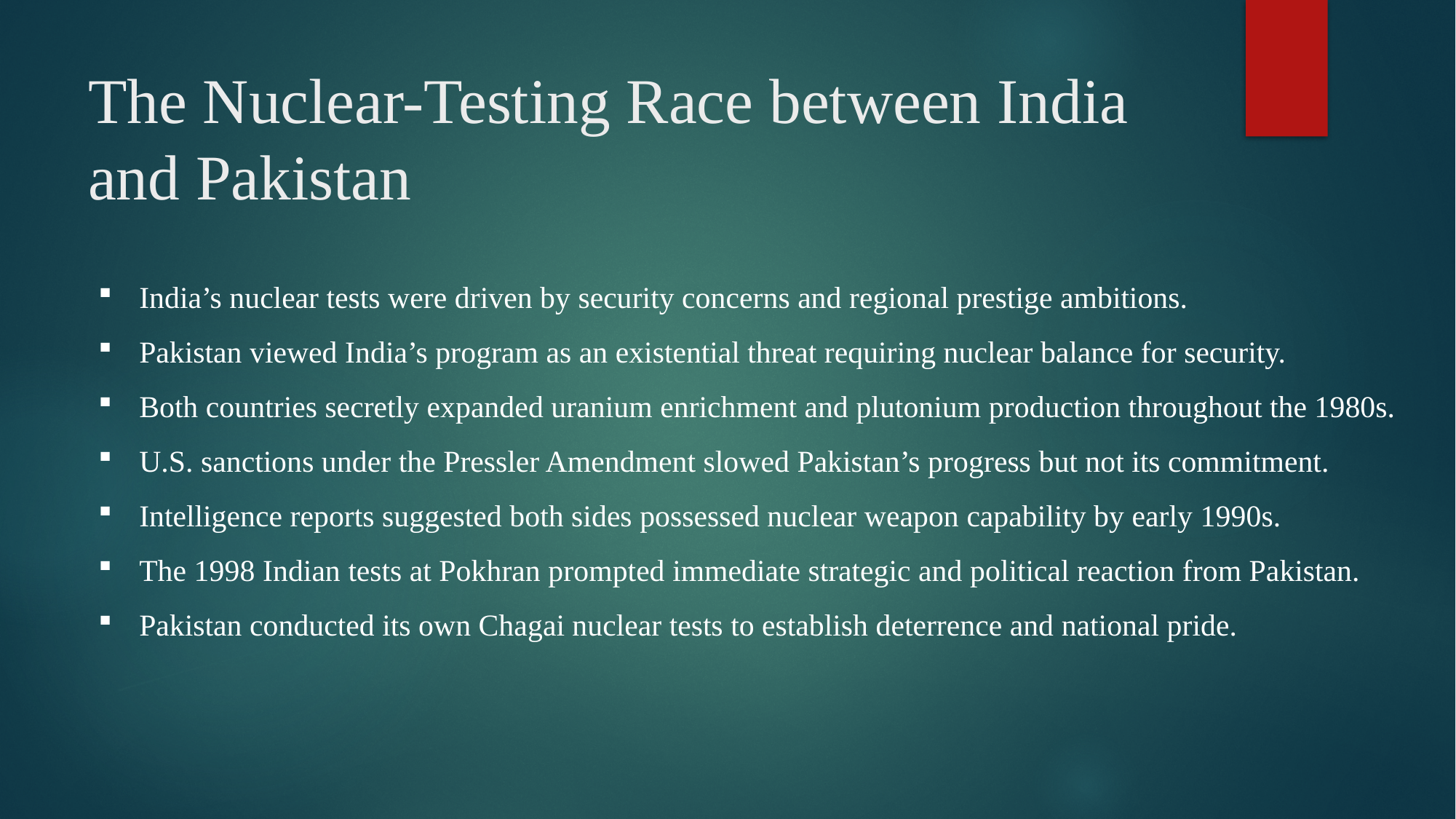

# The Nuclear-Testing Race between India and Pakistan
India’s nuclear tests were driven by security concerns and regional prestige ambitions.
Pakistan viewed India’s program as an existential threat requiring nuclear balance for security.
Both countries secretly expanded uranium enrichment and plutonium production throughout the 1980s.
U.S. sanctions under the Pressler Amendment slowed Pakistan’s progress but not its commitment.
Intelligence reports suggested both sides possessed nuclear weapon capability by early 1990s.
The 1998 Indian tests at Pokhran prompted immediate strategic and political reaction from Pakistan.
Pakistan conducted its own Chagai nuclear tests to establish deterrence and national pride.